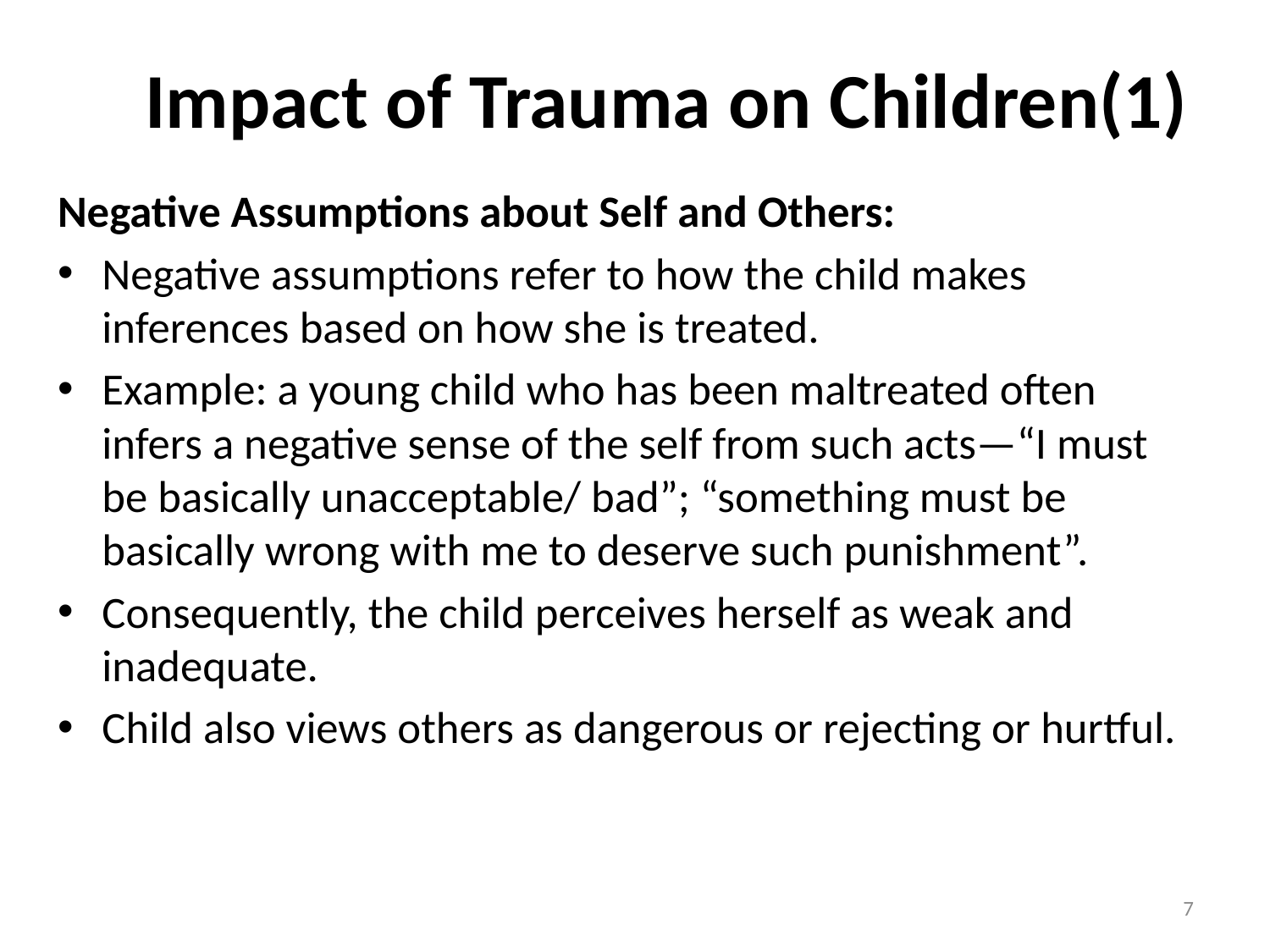

# Impact of Trauma on Children(1)
Negative Assumptions about Self and Others:
Negative assumptions refer to how the child makes inferences based on how she is treated.
Example: a young child who has been maltreated often infers a negative sense of the self from such acts—“I must be basically unacceptable/ bad”; “something must be basically wrong with me to deserve such punishment”.
Consequently, the child perceives herself as weak and inadequate.
Child also views others as dangerous or rejecting or hurtful.

7